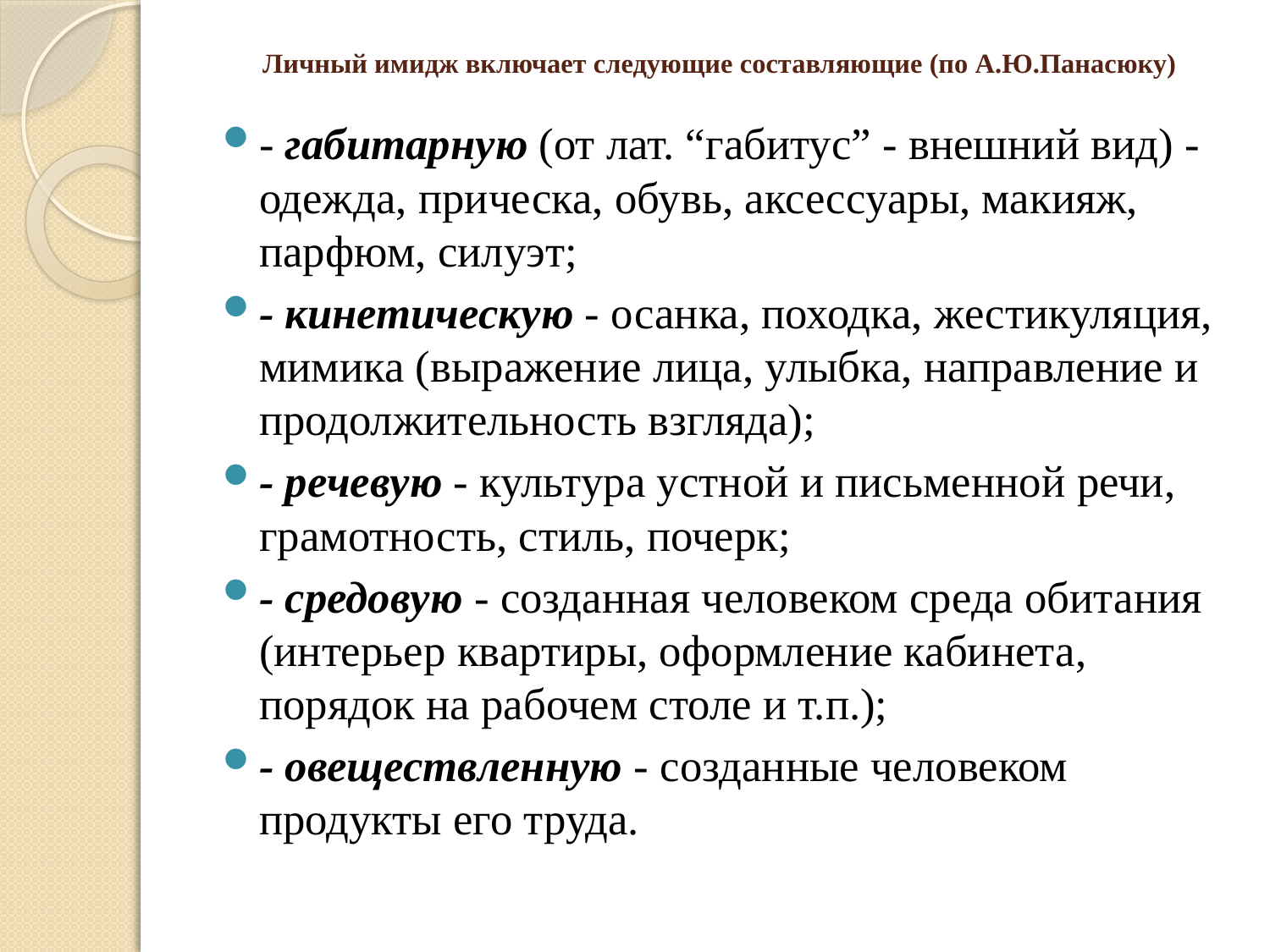

# Личный имидж включает следующие составляющие (по А.Ю.Панасюку)
- габитарную (от лат. “габитус” - внешний вид) - одежда, прическа, обувь, аксессуары, макияж, парфюм, силуэт;
- кинетическую - осанка, походка, жестикуляция, мимика (выражение лица, улыбка, направление и продолжительность взгляда);
- речевую - культура устной и письменной речи, грамотность, стиль, почерк;
- средовую - созданная человеком среда обитания (интерьер квартиры, оформление кабинета, порядок на рабочем столе и т.п.);
- овеществленную - созданные человеком продукты его труда.